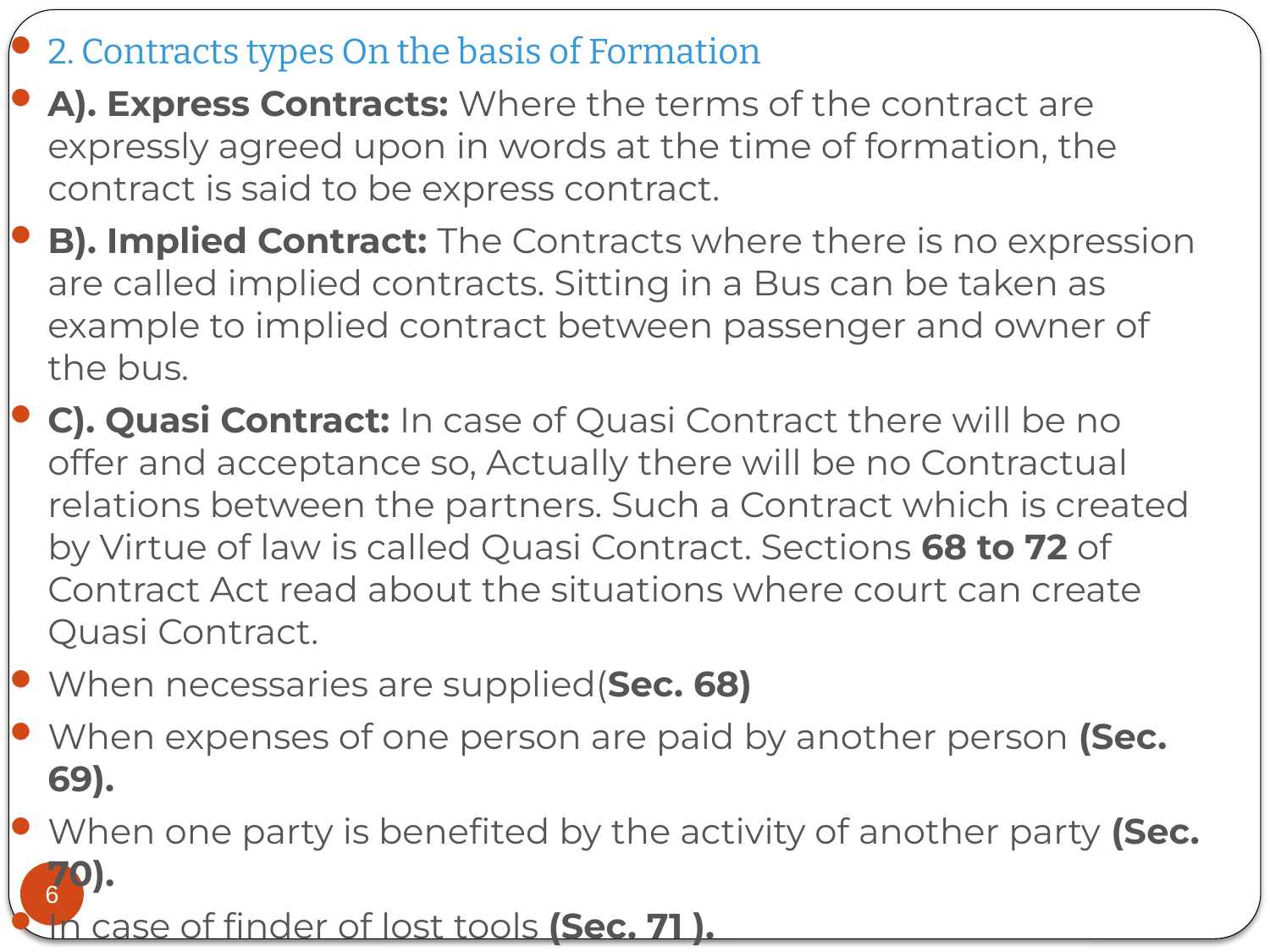

2. Contracts types On the basis of Formation
A). Express Contracts: Where the terms of the contract are expressly agreed upon in words at the time of formation, the contract is said to be express contract.
B). Implied Contract: The Contracts where there is no expression are called implied contracts. Sitting in a Bus can be taken as example to implied contract between passenger and owner of the bus.
C). Quasi Contract: In case of Quasi Contract there will be no offer and acceptance so, Actually there will be no Contractual relations between the partners. Such a Contract which is created by Virtue of law is called Quasi Contract. Sections 68 to 72 of Contract Act read about the situations where court can create Quasi Contract.
When necessaries are supplied(Sec. 68)
When expenses of one person are paid by another person (Sec. 69).
When one party is benefited by the activity of another party (Sec. 70).
In case of finder of lost tools (Sec. 71 ).
When payment is made by mistake or goods are delivered by mistake (Sec. 72).

6